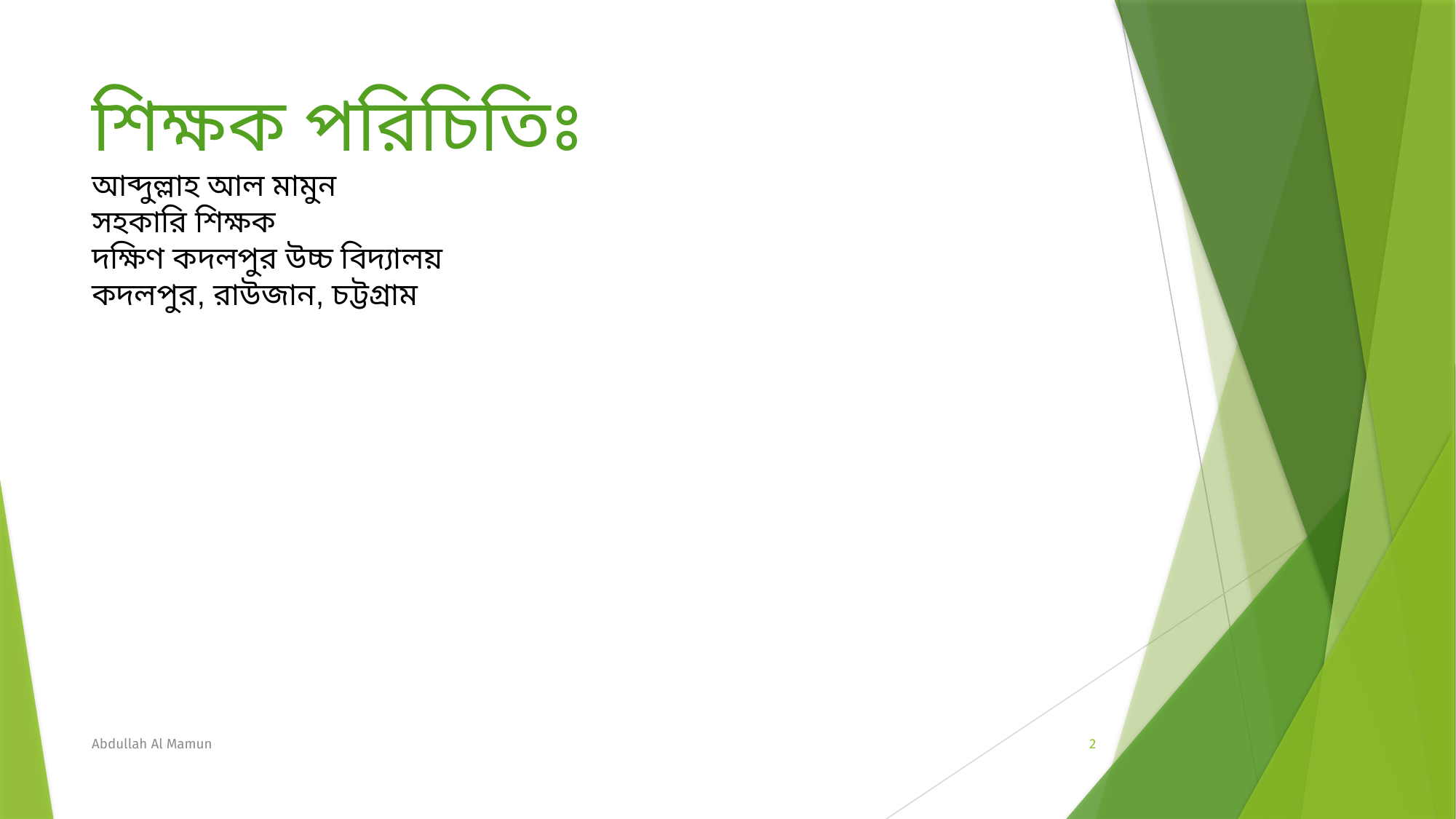

# শিক্ষক পরিচিতিঃ আব্দুল্লাহ আল মামুন সহকারি শিক্ষক দক্ষিণ কদলপুর উচ্চ বিদ্যালয় কদলপুর, রাউজান, চট্টগ্রাম
Abdullah Al Mamun
2